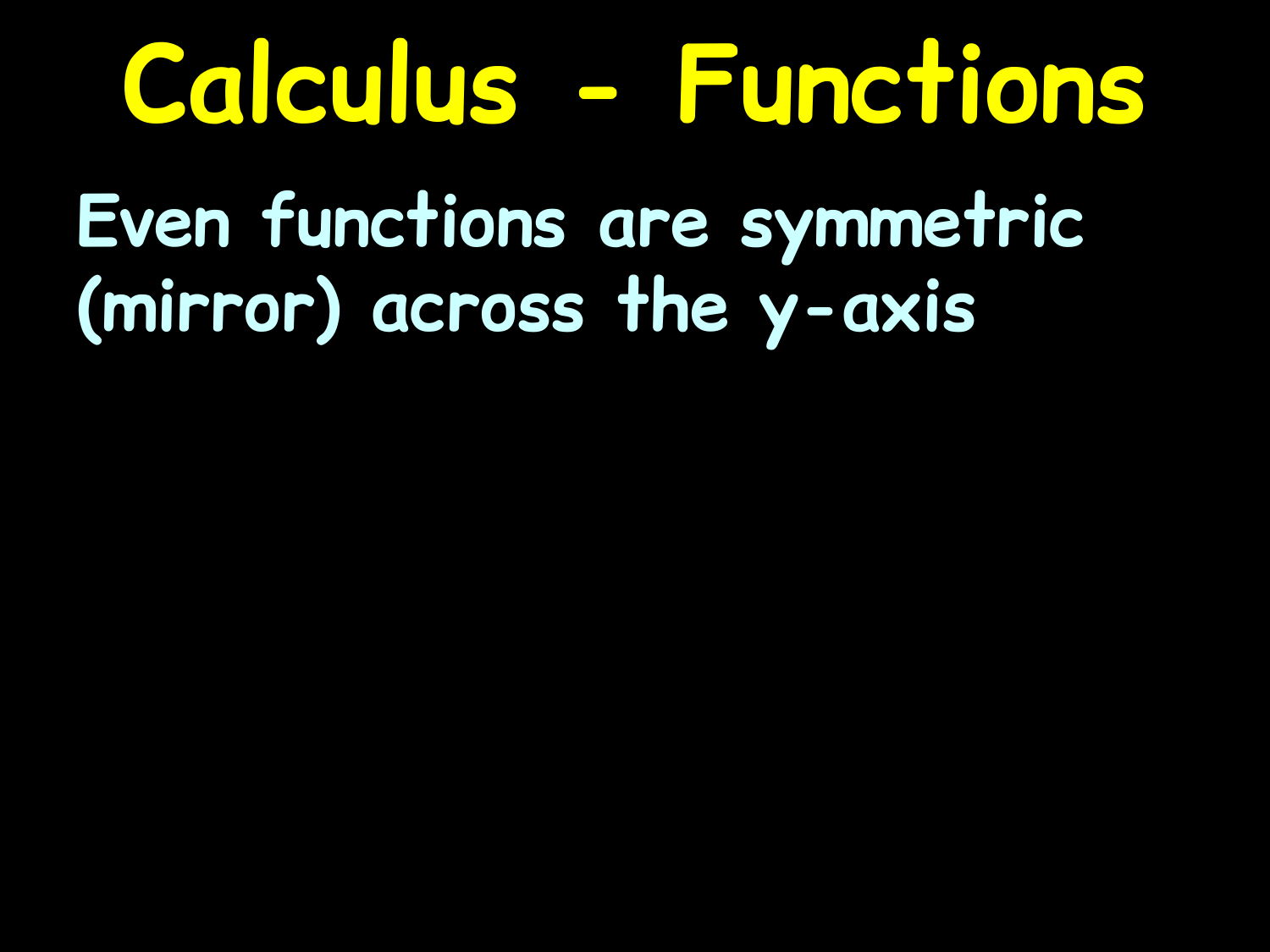

# Calculus - Functions
Even functions are symmetric (mirror) across the y-axis